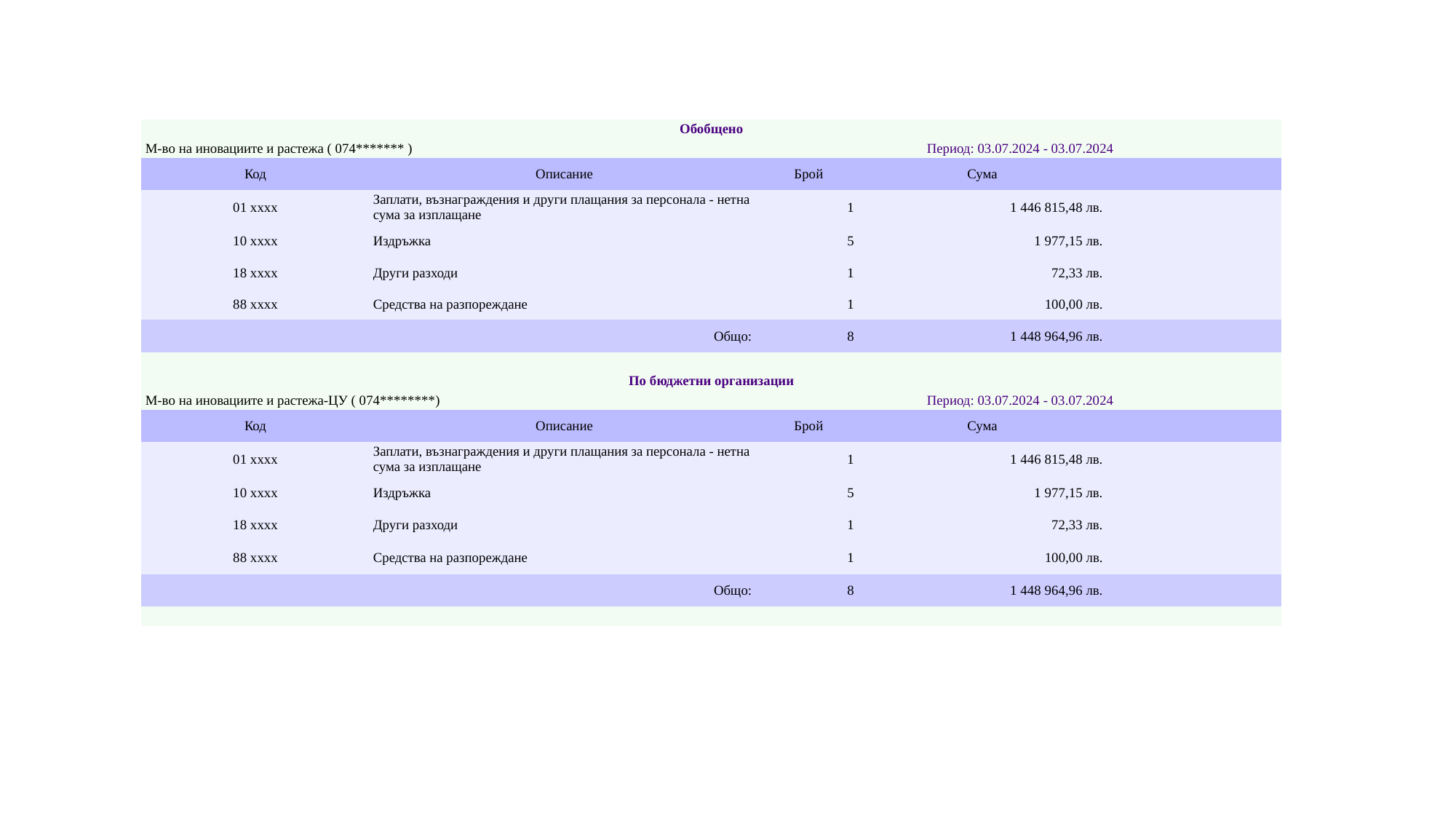

| Обобщено |  |  |  |  |
| --- | --- | --- | --- | --- |
| М-во на иновациите и растежа ( 074\*\*\*\*\*\*\* ) |  | Период: 03.07.2024 - 03.07.2024 |  |  |
| Код | Описание | Брой | Сума |  |
| 01 xxxx | Заплати, възнаграждения и други плащания за персонала - нетна сума за изплащане | 1 | 1 446 815,48 лв. |  |
| 10 xxxx | Издръжка | 5 | 1 977,15 лв. |  |
| 18 xxxx | Други разходи | 1 | 72,33 лв. |  |
| 88 xxxx | Средства на разпореждане | 1 | 100,00 лв. |  |
| Общо: |  | 8 | 1 448 964,96 лв. |  |
|  |  |  |  |  |
| По бюджетни организации |  |  |  |  |
| М-во на иновациите и растежа-ЦУ ( 074\*\*\*\*\*\*\*\*) |  | Период: 03.07.2024 - 03.07.2024 |  |  |
| Код | Описание | Брой | Сума |  |
| 01 xxxx | Заплати, възнаграждения и други плащания за персонала - нетна сума за изплащане | 1 | 1 446 815,48 лв. |  |
| 10 xxxx | Издръжка | 5 | 1 977,15 лв. |  |
| 18 xxxx | Други разходи | 1 | 72,33 лв. |  |
| 88 xxxx | Средства на разпореждане | 1 | 100,00 лв. |  |
| Общо: |  | 8 | 1 448 964,96 лв. |  |
|  |  |  |  |  |
#